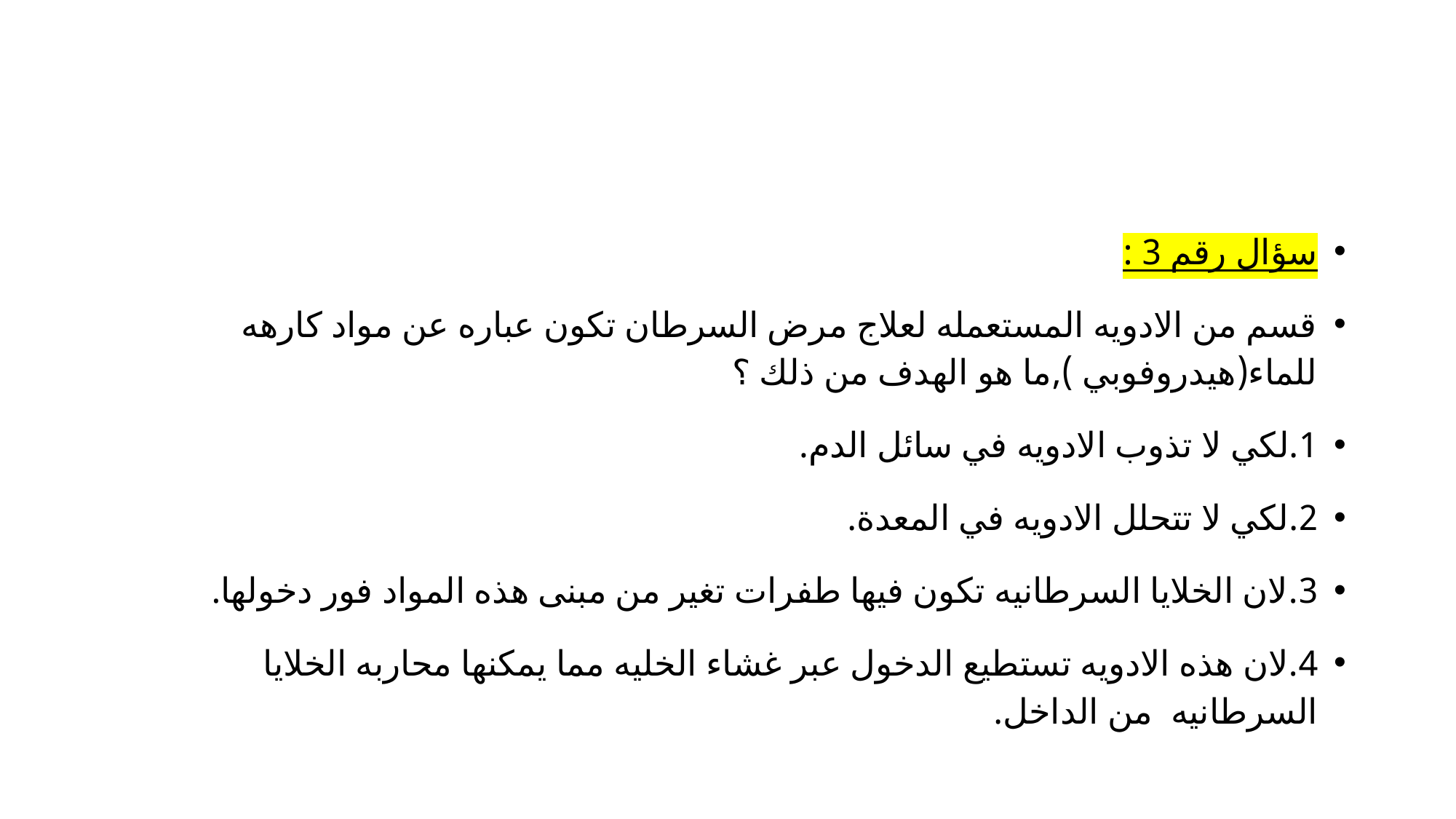

سؤال رقم 3 :
قسم من الادويه المستعمله لعلاج مرض السرطان تكون عباره عن مواد كارهه للماء(هيدروفوبي ),ما هو الهدف من ذلك ؟
1.لكي لا تذوب الادويه في سائل الدم.
2.لكي لا تتحلل الادويه في المعدة.
3.لان الخلايا السرطانيه تكون فيها طفرات تغير من مبنى هذه المواد فور دخولها.
4.لان هذه الادويه تستطيع الدخول عبر غشاء الخليه مما يمكنها محاربه الخلايا السرطانيه  من الداخل.